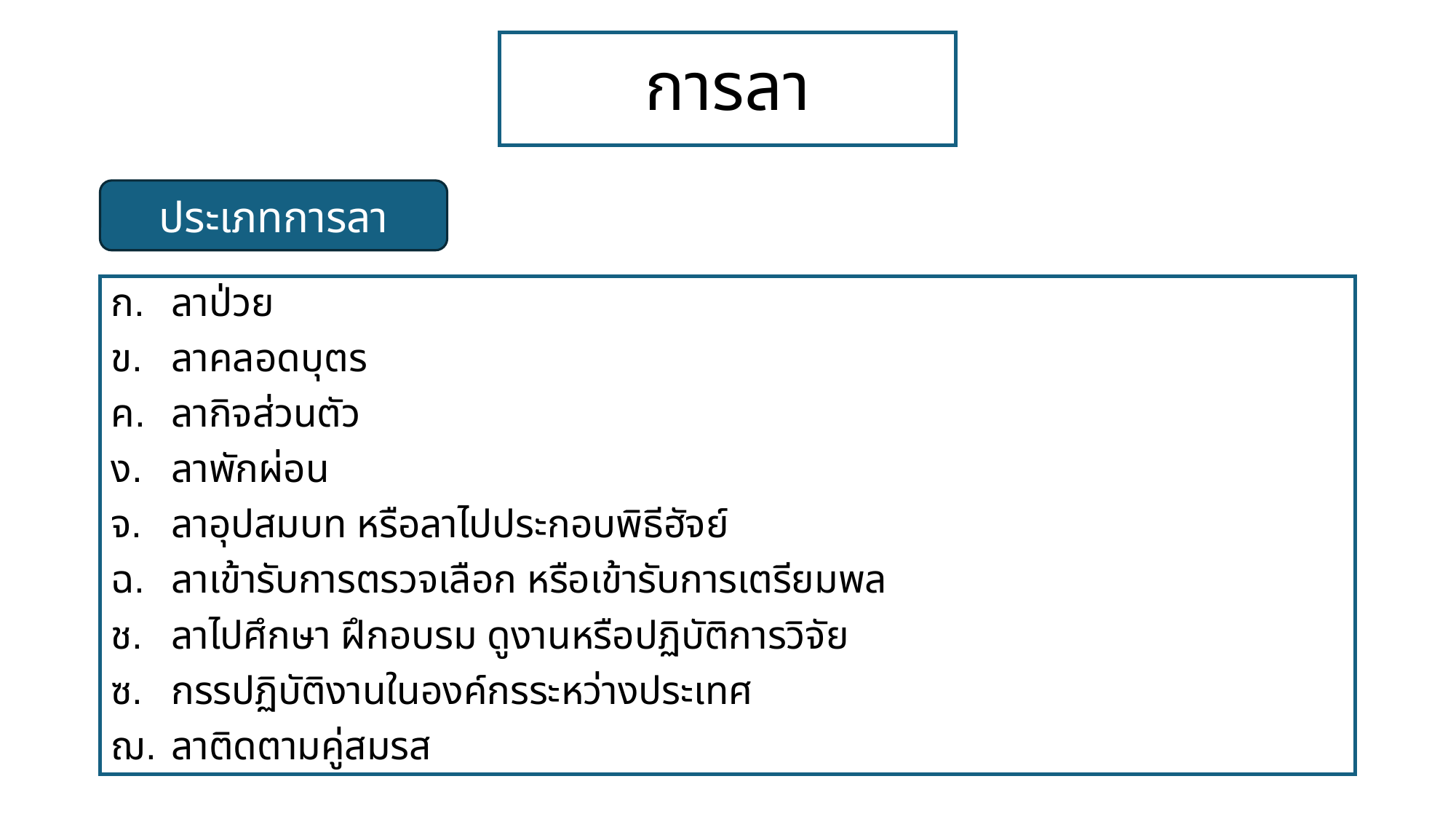

# การลา
ประเภทการลา
ลาป่วย
ลาคลอดบุตร
ลากิจส่วนตัว
ลาพักผ่อน
ลาอุปสมบท หรือลาไปประกอบพิธีฮัจย์
ลาเข้ารับการตรวจเลือก หรือเข้ารับการเตรียมพล
ลาไปศึกษา ฝึกอบรม ดูงานหรือปฏิบัติการวิจัย
กรรปฏิบัติงานในองค์กรระหว่างประเทศ
ลาติดตามคู่สมรส